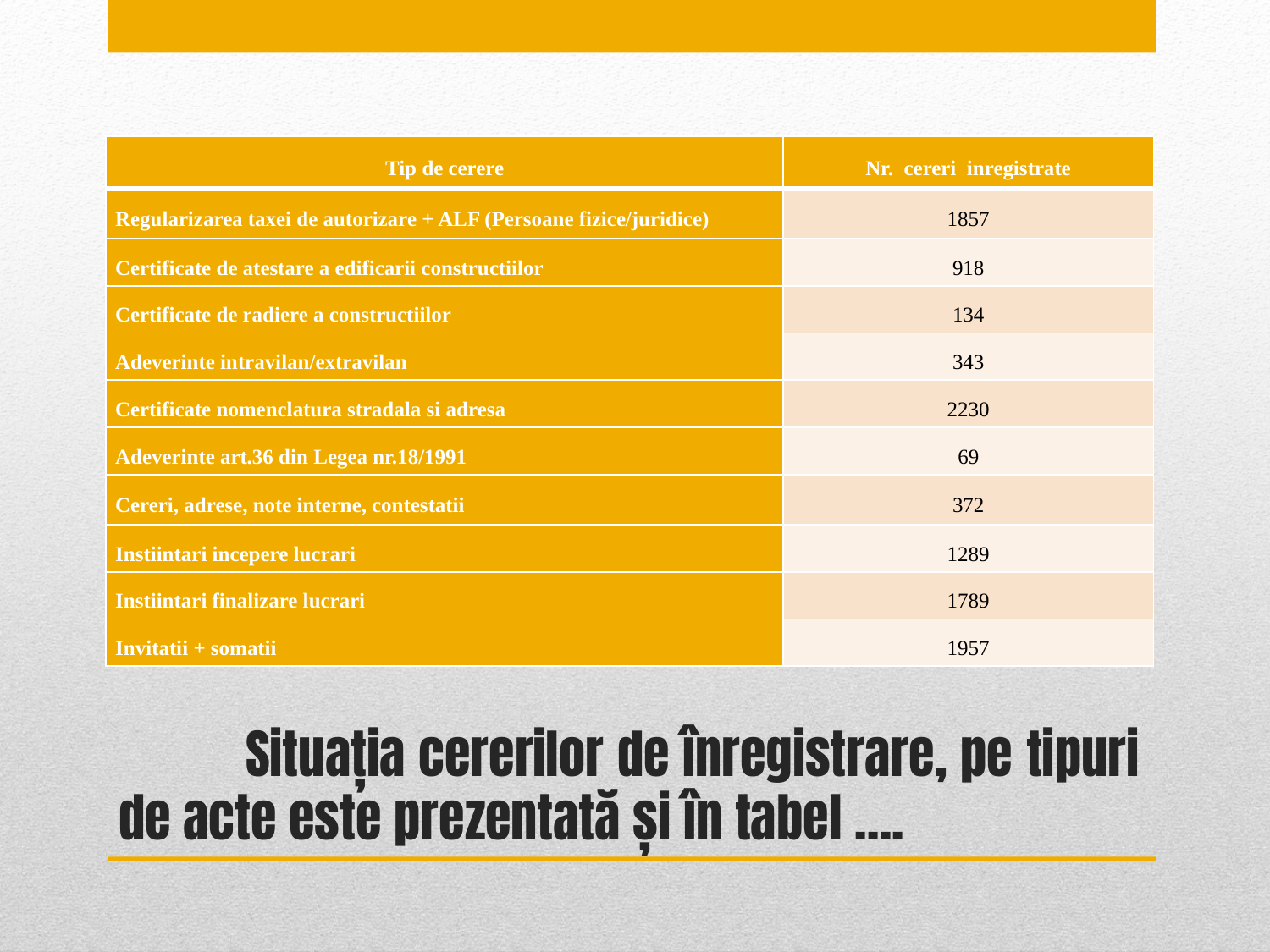

| Tip de cerere | Nr. cereri inregistrate |
| --- | --- |
| Regularizarea taxei de autorizare + ALF (Persoane fizice/juridice) | 1857 |
| Certificate de atestare a edificarii constructiilor | 918 |
| Certificate de radiere a constructiilor | 134 |
| Adeverinte intravilan/extravilan | 343 |
| Certificate nomenclatura stradala si adresa | 2230 |
| Adeverinte art.36 din Legea nr.18/1991 | 69 |
| Cereri, adrese, note interne, contestatii | 372 |
| Instiintari incepere lucrari | 1289 |
| Instiintari finalizare lucrari | 1789 |
| Invitatii + somatii | 1957 |
# Situația cererilor de înregistrare, pe tipuri de acte este prezentată și în tabel ….